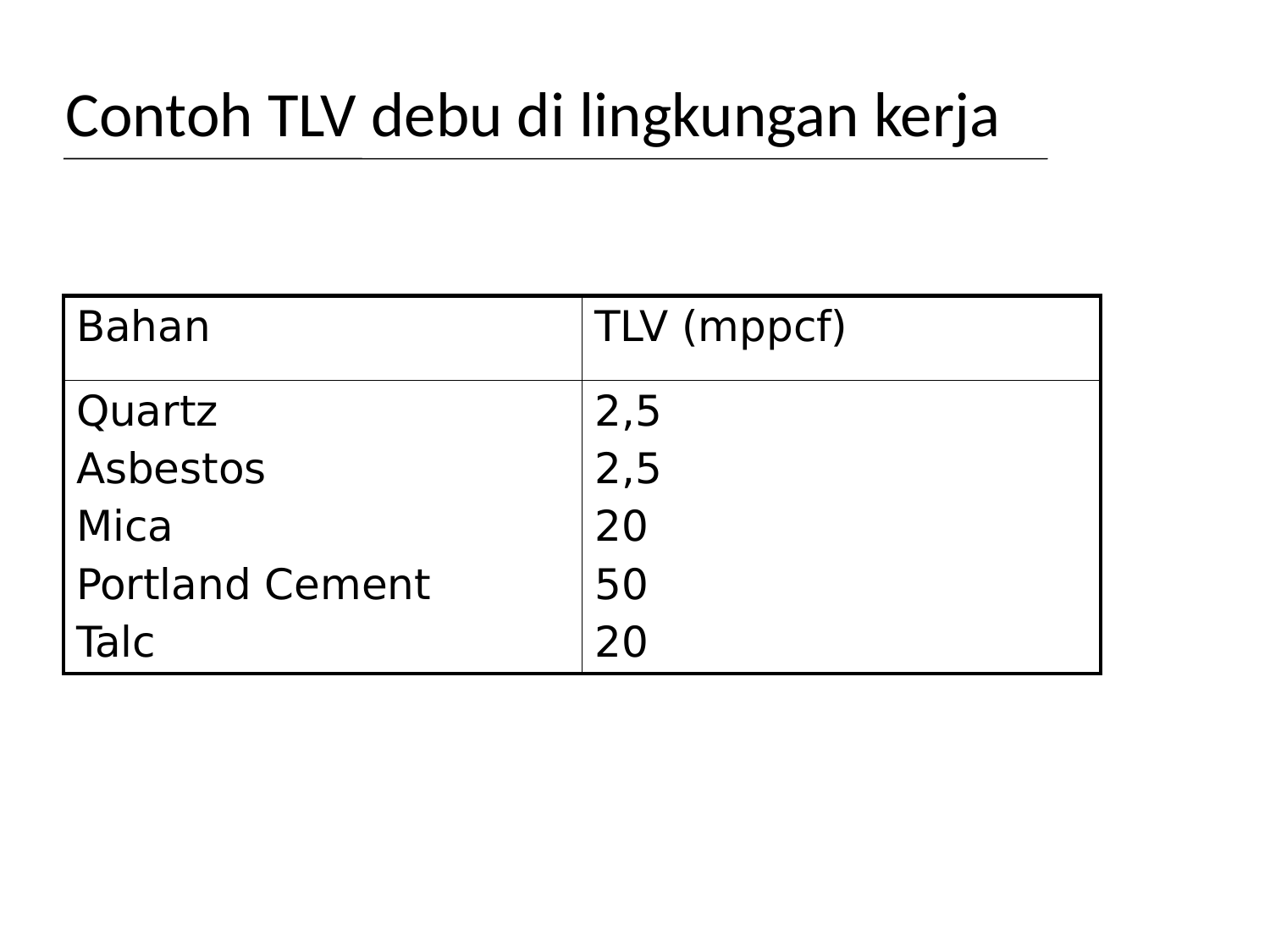

# Contoh TLV debu di lingkungan kerja

| Bahan | TLV (mppcf) |
| --- | --- |
| Quartz Asbestos Mica Portland Cement Talc | 2,5 2,5 20 50 20 |